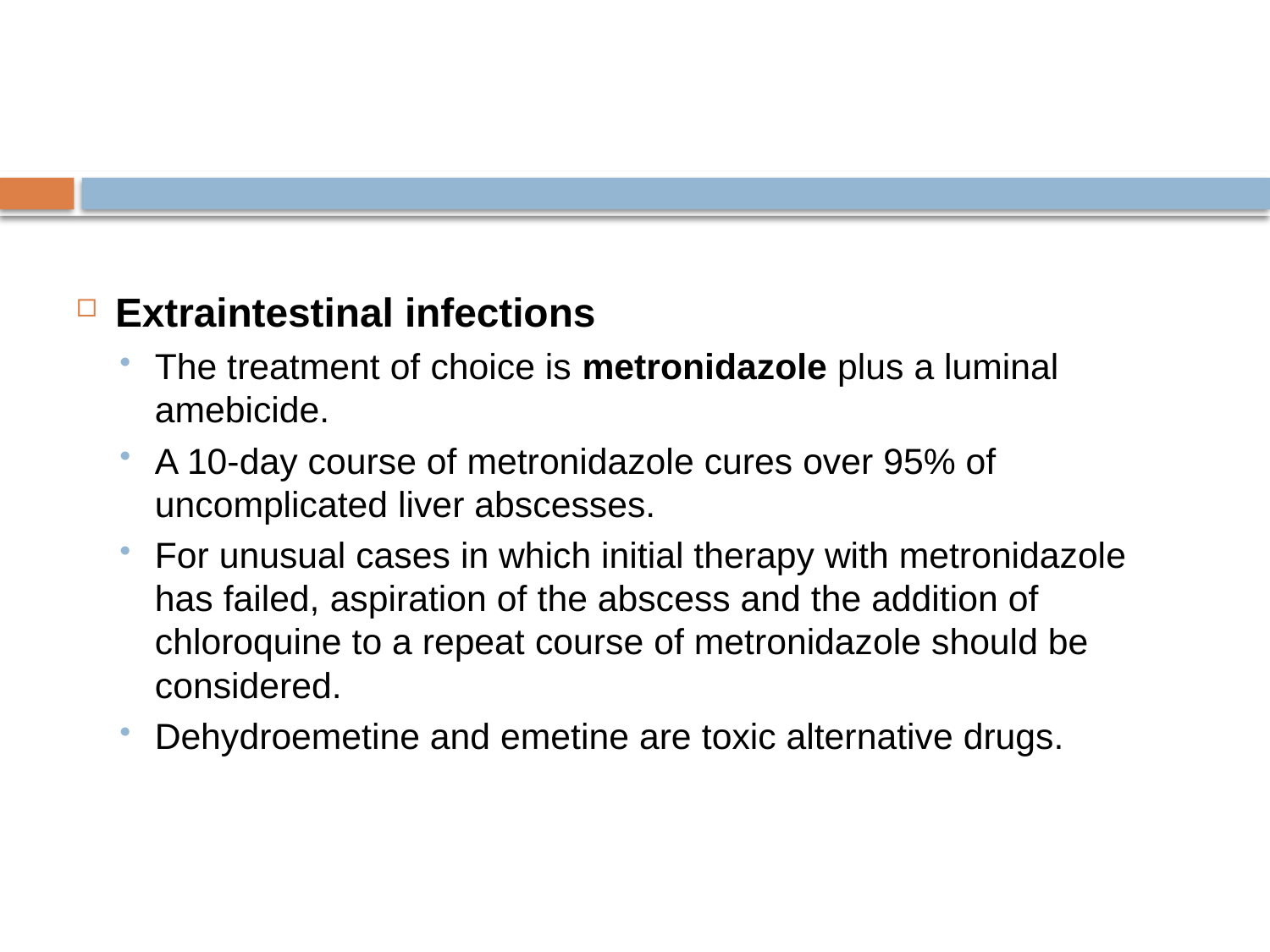

#

Extraintestinal infections
The treatment of choice is metronidazole plus a luminal amebicide.
A 10-day course of metronidazole cures over 95% of uncomplicated liver abscesses.
For unusual cases in which initial therapy with metronidazole has failed, aspiration of the abscess and the addition of chloroquine to a repeat course of metronidazole should be considered.
Dehydroemetine and emetine are toxic alternative drugs.